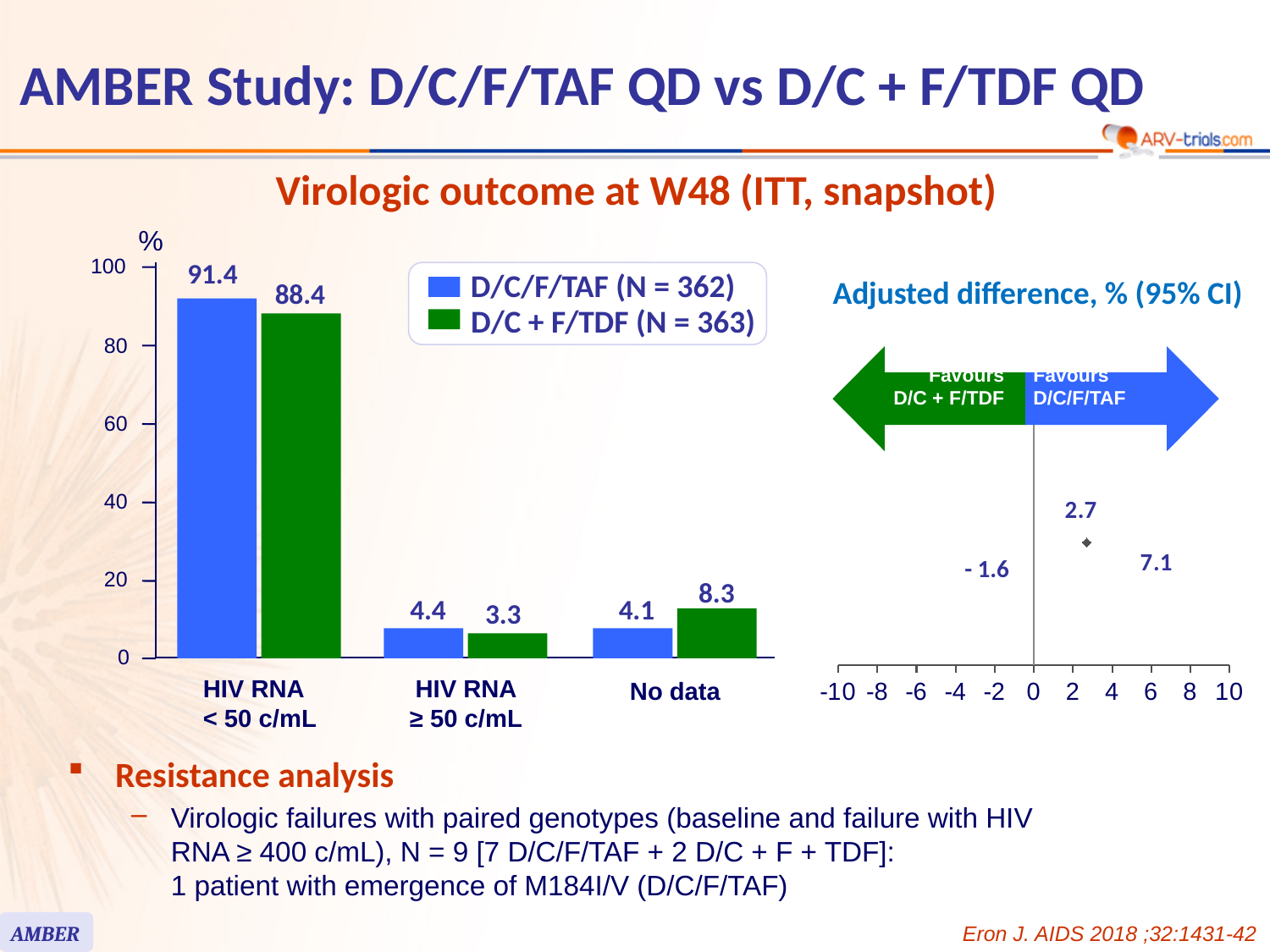

66
# AMBER Study: D/C/F/TAF QD vs D/C + F/TDF QD
Virologic outcome at W48 (ITT, snapshot)
%
100
91.4
D/C/F/TAF (N = 362)

D/C + F/TDF (N = 363)

88.4

80

60

40

20
8.3

4.4
4.1
3.3

0

HIV RNA
< 50 c/mL
HIV RNA
≥ 50 c/mL
No data
 Adjusted difference, % (95% CI)

### Chart

| Category | Y-Values |
|---|---|
Favours
D/C + F/TDF
Favours
D/C/F/TAF
- 1.6
Resistance analysis
Virologic failures with paired genotypes (baseline and failure with HIV
RNA ≥ 400 c/mL), N = 9 [7 D/C/F/TAF + 2 D/C + F + TDF]:
1 patient with emergence of M184I/V (D/C/F/TAF)

AMBER
Eron J. AIDS 2018 ;32:1431-42